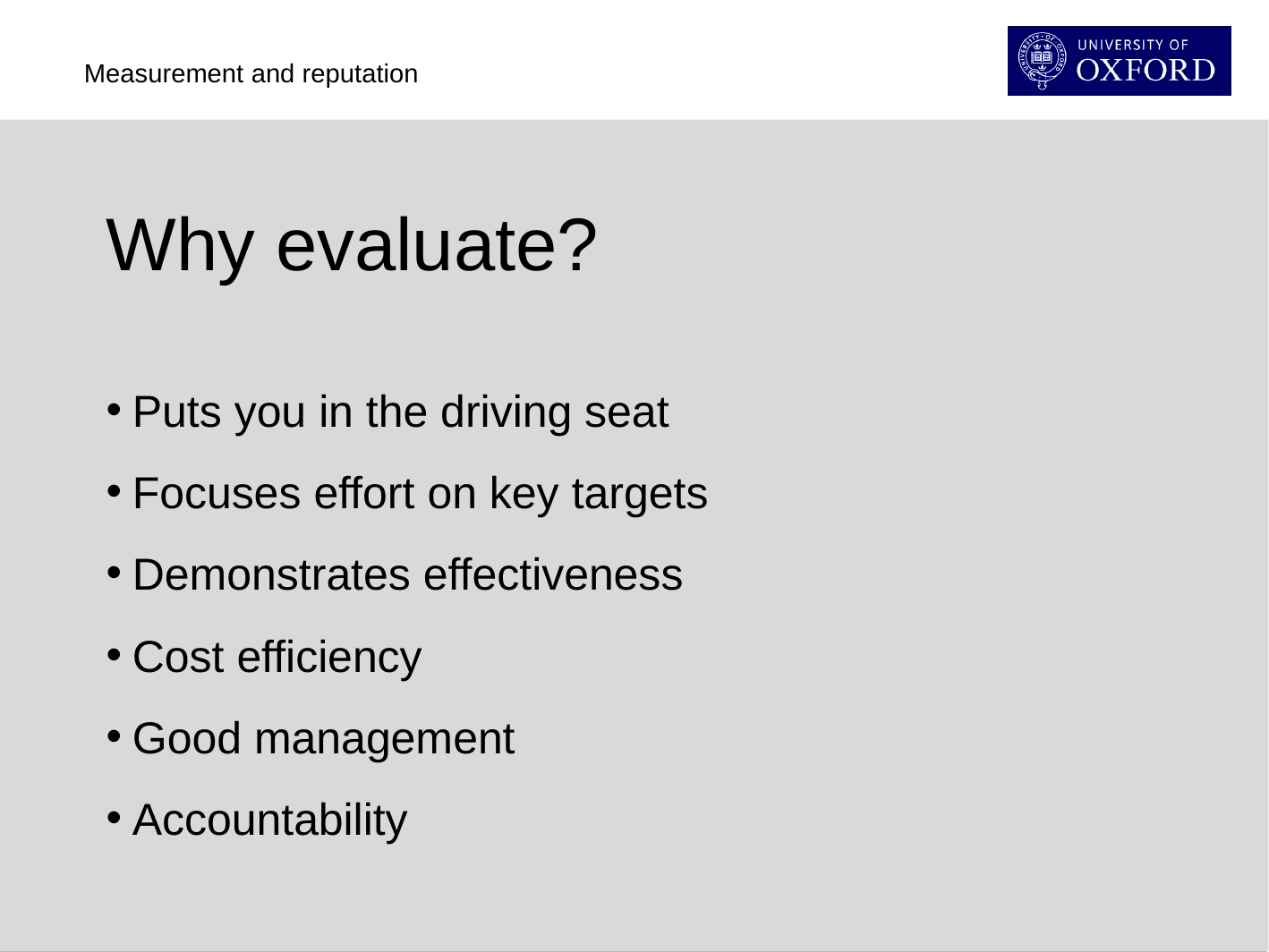

Why evaluate?

Puts you in the driving seat
Focuses effort on key targets
Demonstrates effectiveness
Cost efficiency
Good management
Accountability